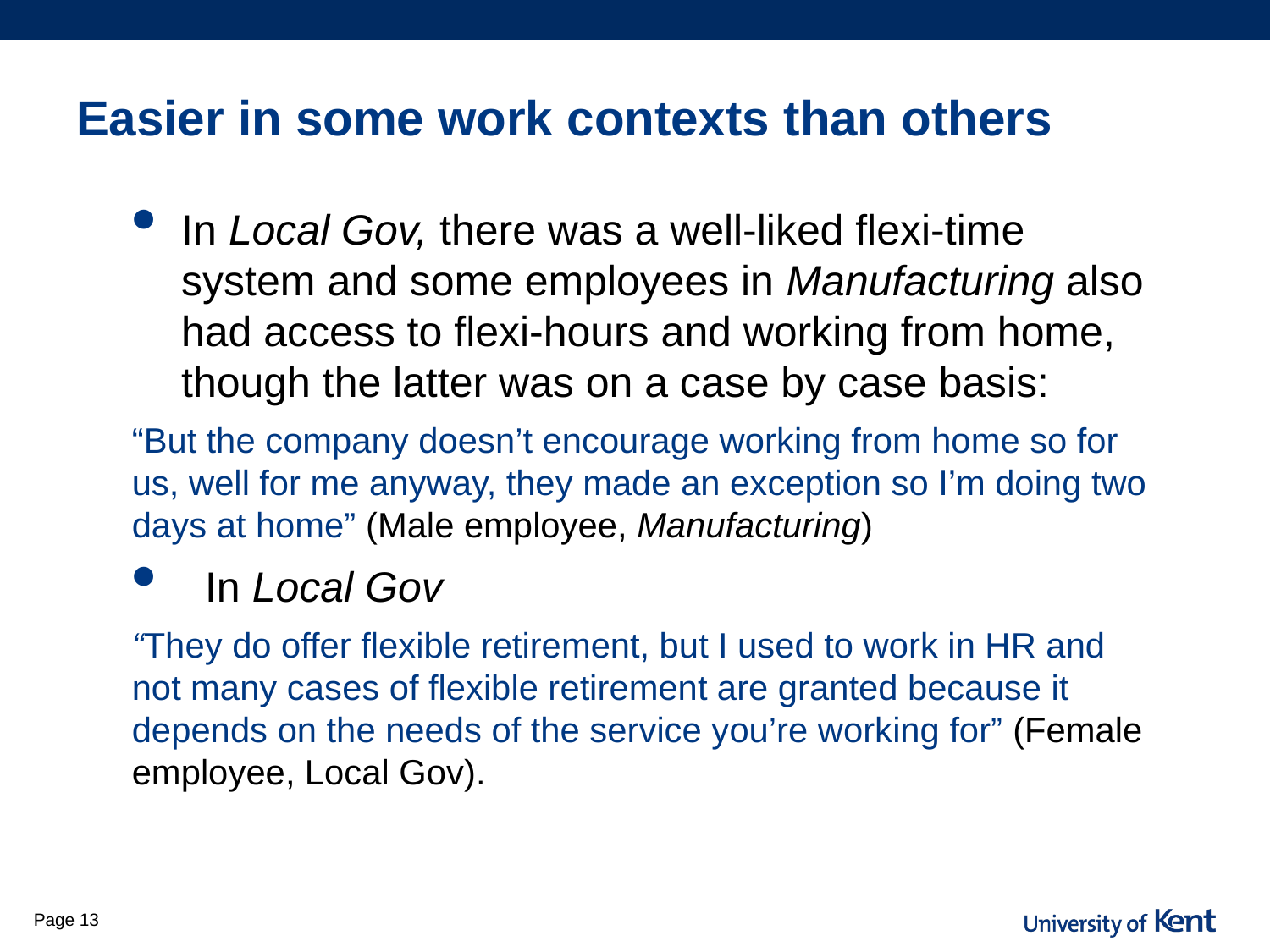

# Easier in some work contexts than others
In Local Gov, there was a well-liked flexi-time system and some employees in Manufacturing also had access to flexi-hours and working from home, though the latter was on a case by case basis:
“But the company doesn’t encourage working from home so for us, well for me anyway, they made an exception so I’m doing two days at home” (Male employee, Manufacturing)
  In Local Gov
“They do offer flexible retirement, but I used to work in HR and not many cases of flexible retirement are granted because it depends on the needs of the service you’re working for” (Female employee, Local Gov).

Page 13